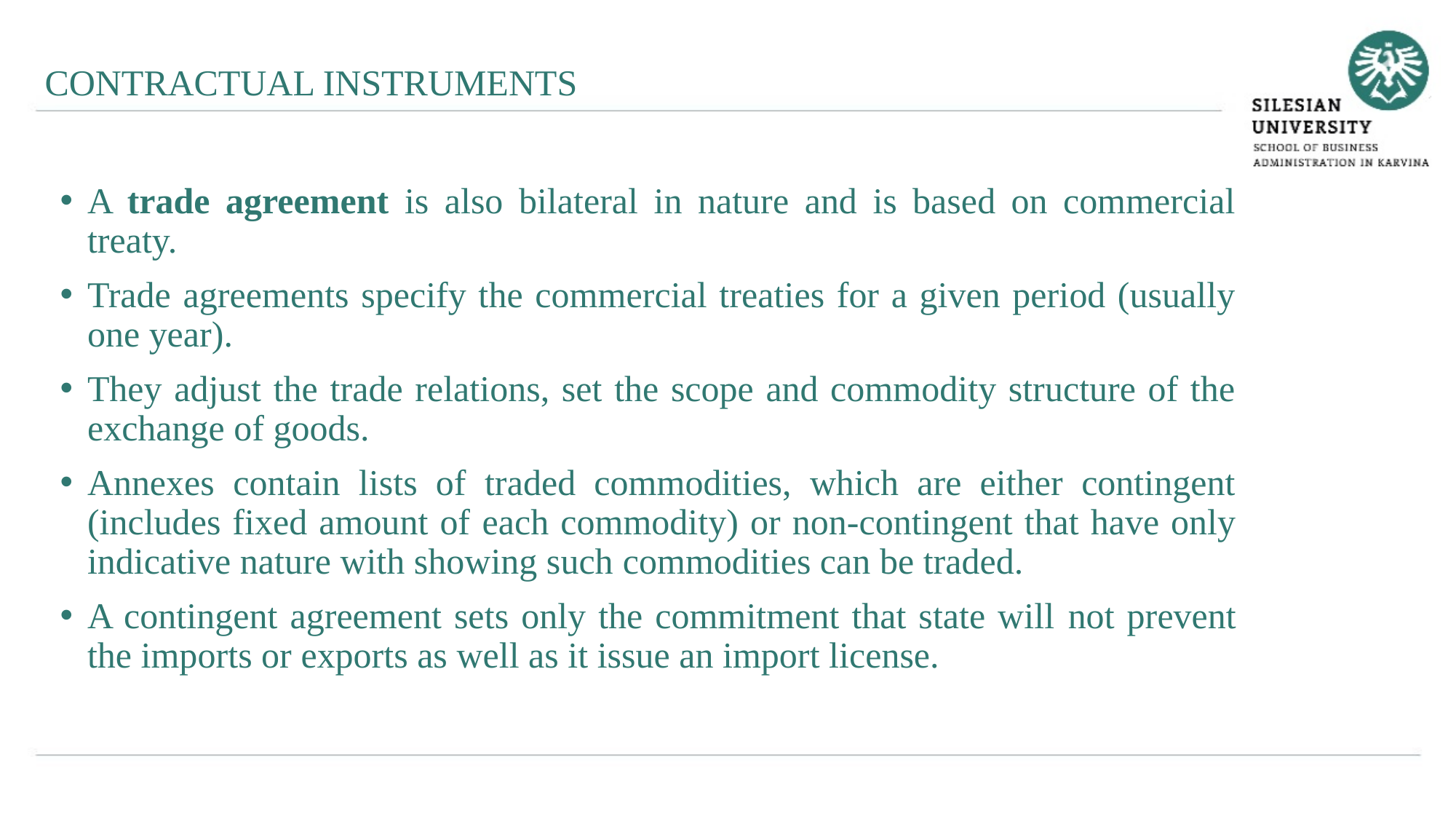

CONTRACTUAL INSTRUMENTS
A trade agreement is also bilateral in nature and is based on commercial treaty.
Trade agreements specify the commercial treaties for a given period (usually one year).
They adjust the trade relations, set the scope and commodity structure of the exchange of goods.
Annexes contain lists of traded commodities, which are either contingent (includes fixed amount of each commodity) or non-contingent that have only indicative nature with showing such commodities can be traded.
A contingent agreement sets only the commitment that state will not prevent the imports or exports as well as it issue an import license.